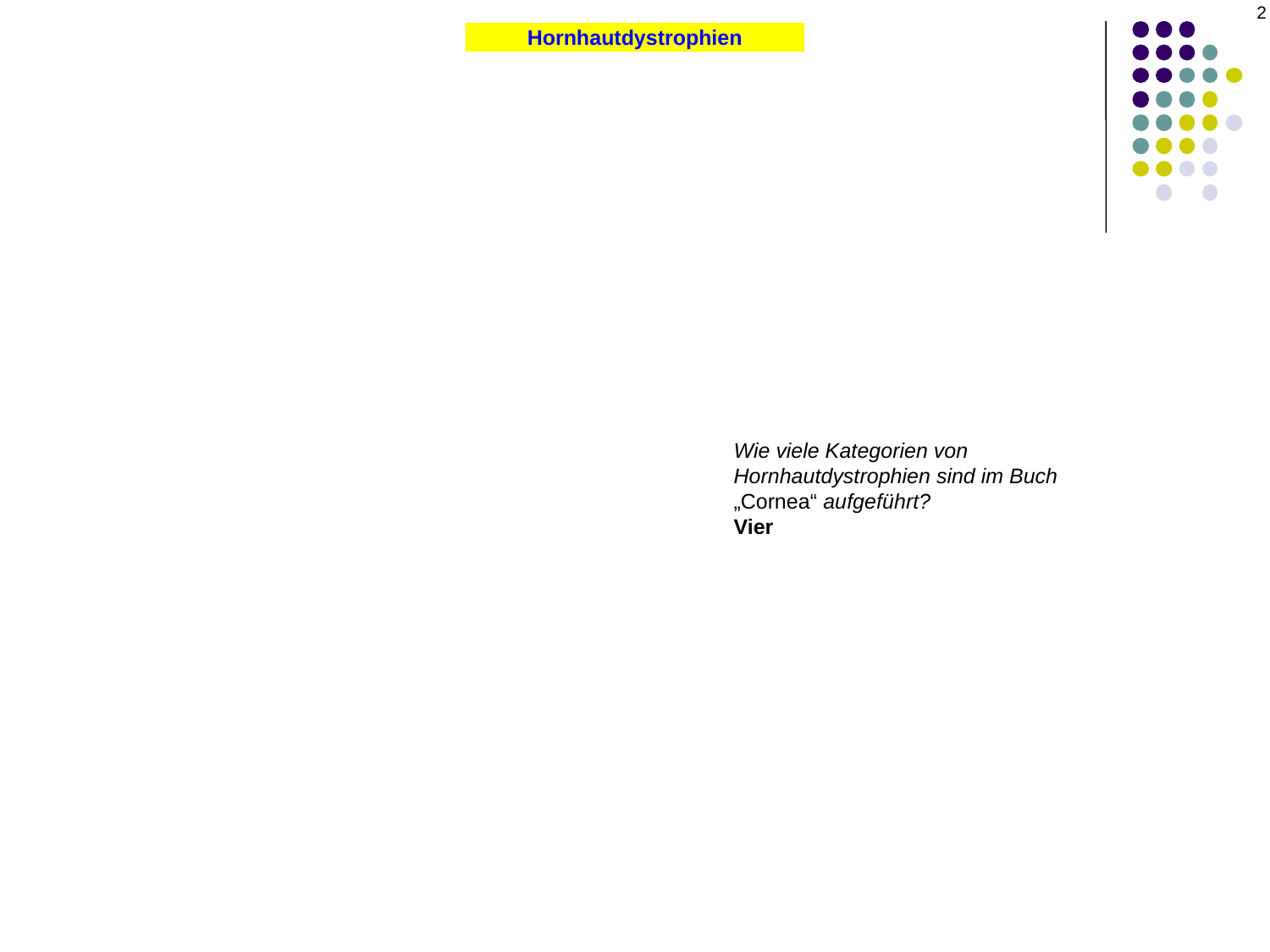

2
Hornhautdystrophien
Wie viele Kategorien von Hornhautdystrophien sind im Buch „Cornea“ aufgeführt?
Vier